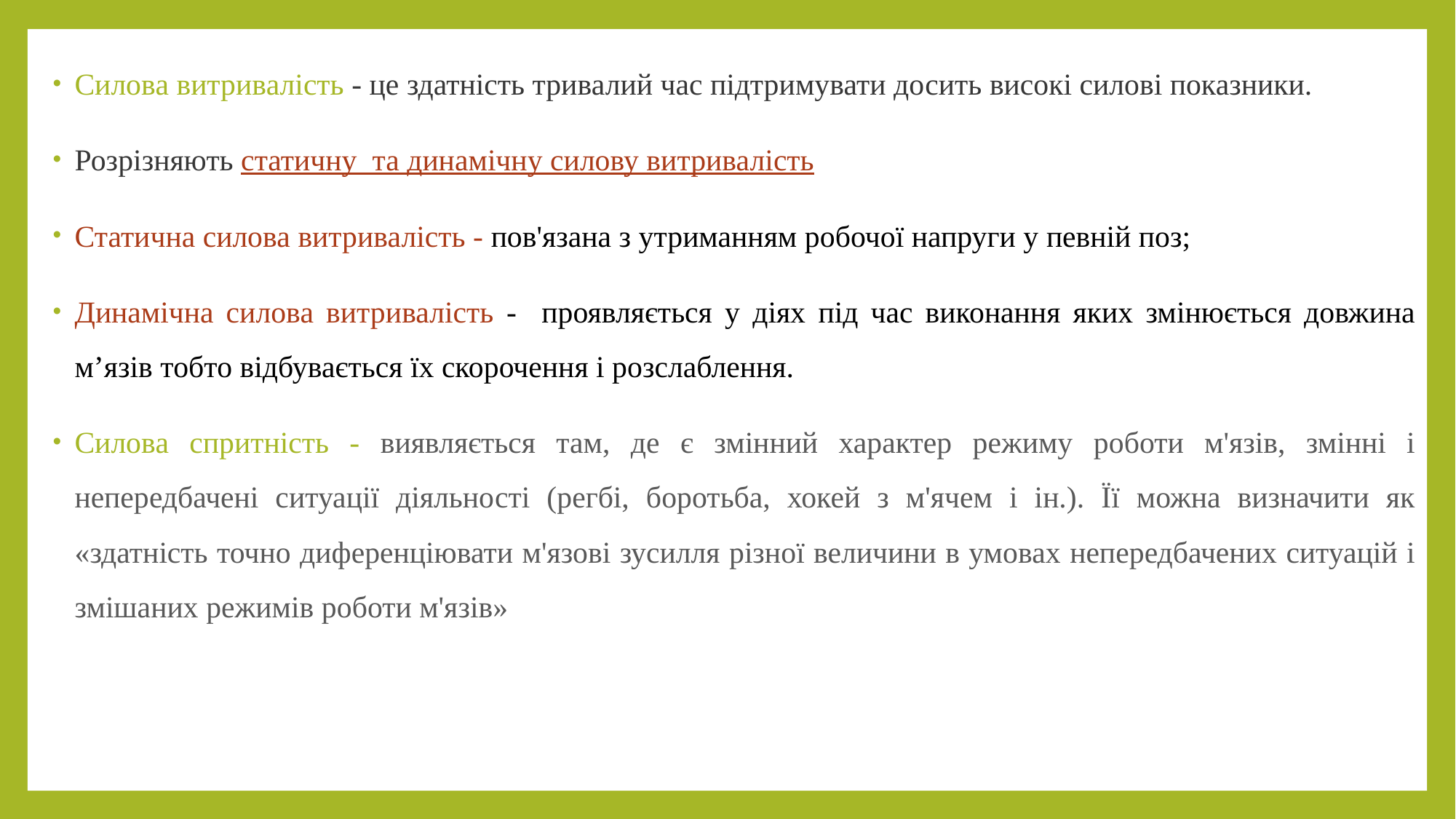

Силова витривалість - це здатність тривалий час підтримувати досить високі силові показники.
Розрізняють статичну  та динамічну силову витривалість
Статична силова витривалість - пов'язана з утриманням робочої напруги у певній поз;
Динамічна силова витривалість -  проявляється у діях під час виконання яких змінюється довжина м’язів тобто відбувається їх скорочення і розслаблення.
Силова спритність - виявляється там, де є змінний характер режиму роботи м'язів, змінні і непередбачені ситуації діяльності (регбі, боротьба, хокей з м'ячем і ін.). Її можна визначити як «здатність точно диференціювати м'язові зусилля різної величини в умовах непередбачених ситуацій і змішаних режимів роботи м'язів»